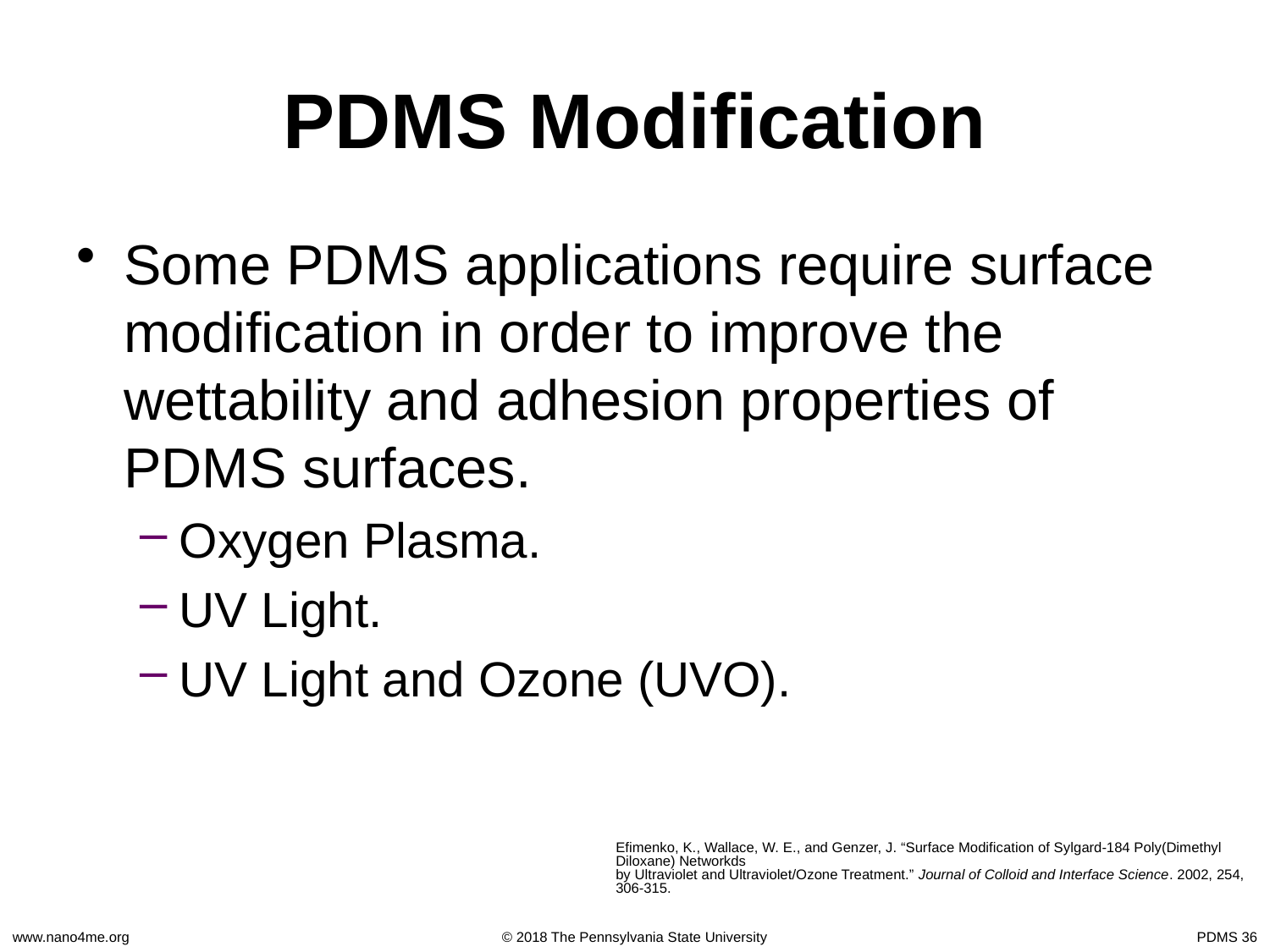

# PDMS Modification
Some PDMS applications require surface modification in order to improve the wettability and adhesion properties of PDMS surfaces.
Oxygen Plasma.
UV Light.
UV Light and Ozone (UVO).
Efimenko, K., Wallace, W. E., and Genzer, J. “Surface Modification of Sylgard-184 Poly(Dimethyl Diloxane) Networkds
by Ultraviolet and Ultraviolet/Ozone Treatment.” Journal of Colloid and Interface Science. 2002, 254, 306-315.